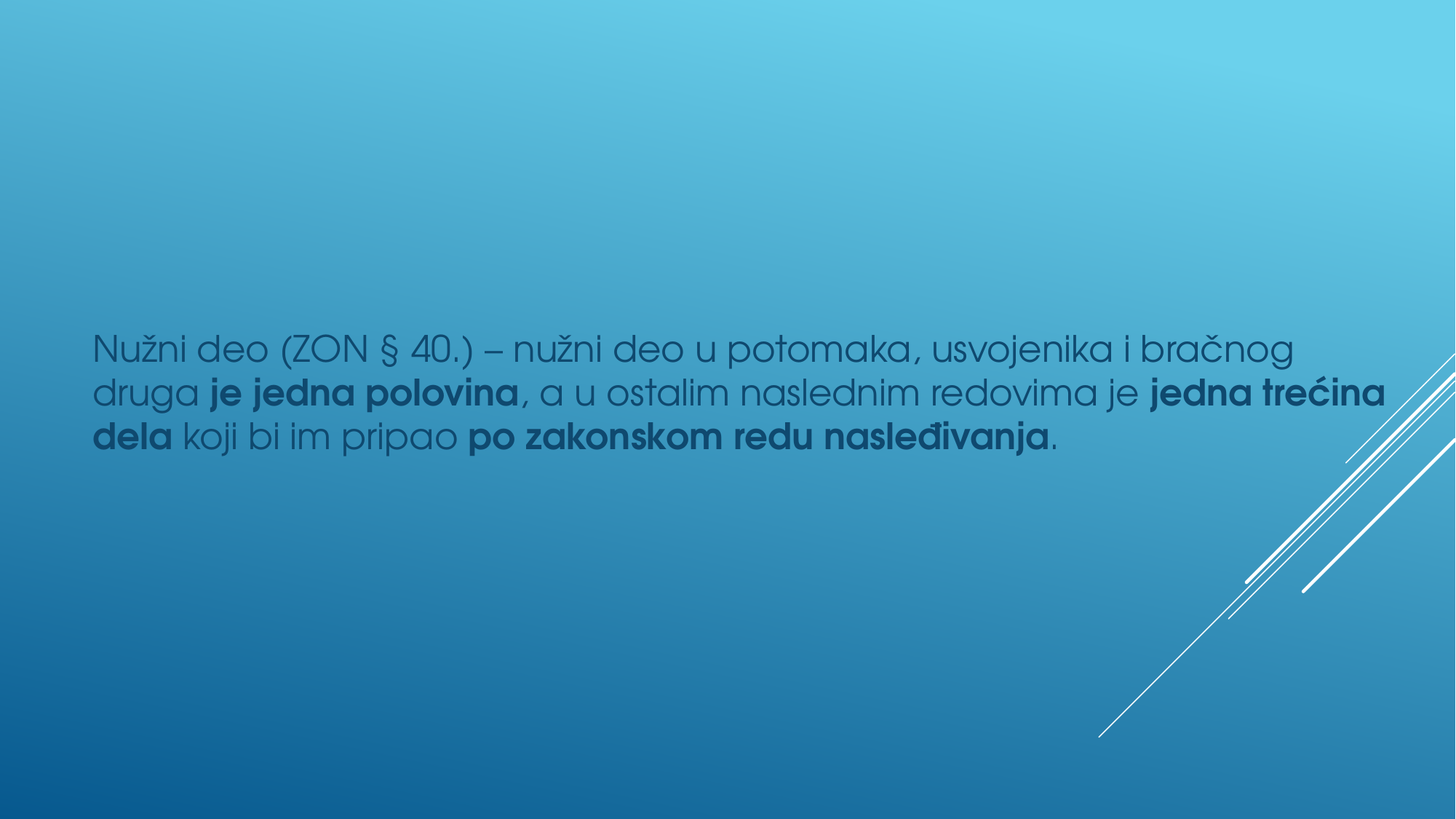

Nužni deo (ZON § 40.) – nužni deo u potomaka, usvojenika i bračnog druga je jedna polovina, a u ostalim naslednim redovima je jedna trećina dela koji bi im pripao po zakonskom redu nasleđivanja.